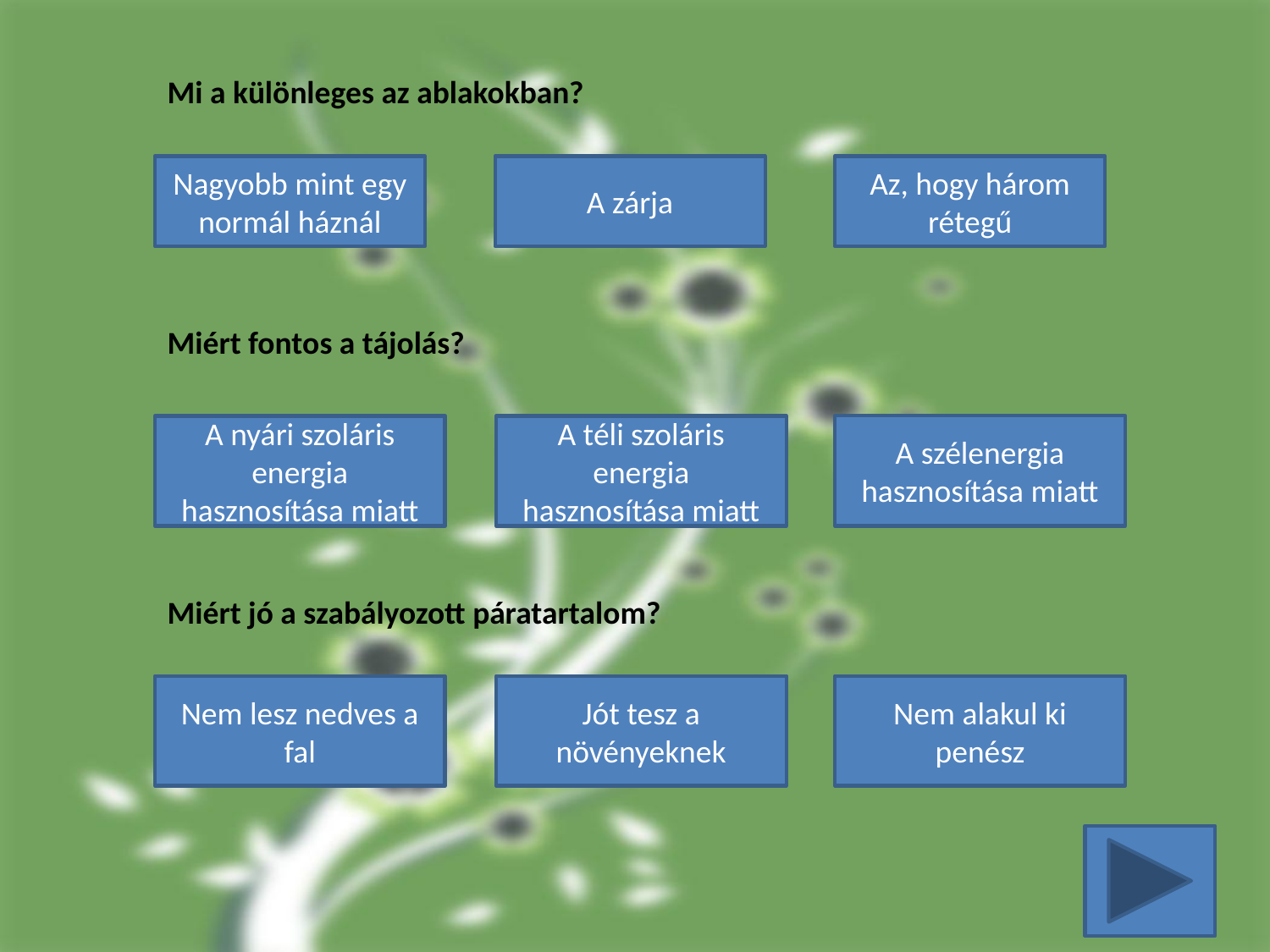

Mi a különleges az ablakokban?
Nagyobb mint egy normál háznál
A zárja
Az, hogy három rétegű
Miért fontos a tájolás?
A szélenergia hasznosítása miatt
A nyári szoláris energia hasznosítása miatt
A téli szoláris energia hasznosítása miatt
Miért jó a szabályozott páratartalom?
Jót tesz a növényeknek
Nem alakul ki penész
Nem lesz nedves a fal